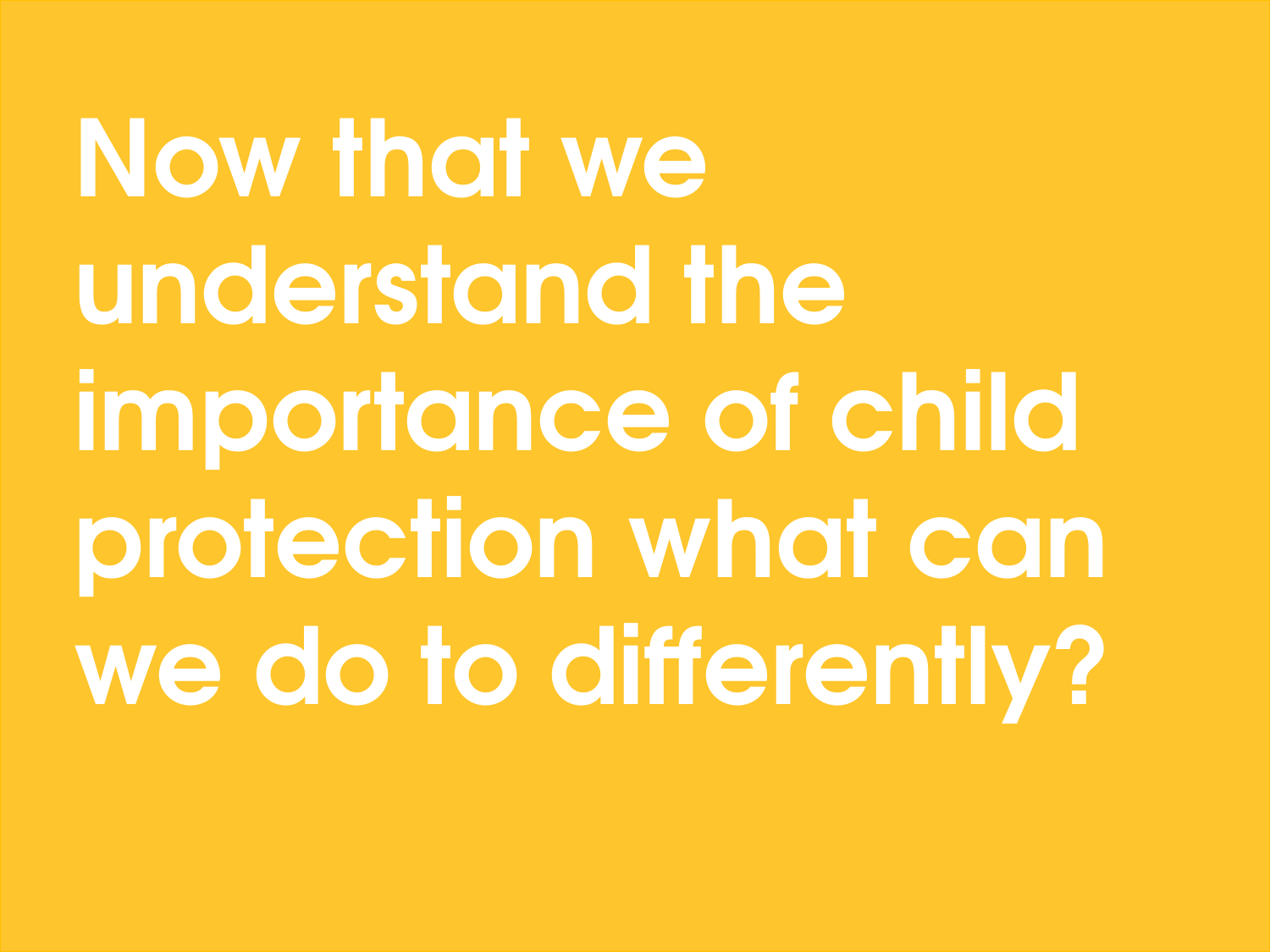

Now that we understand the importance of child protection what can we do to differently?